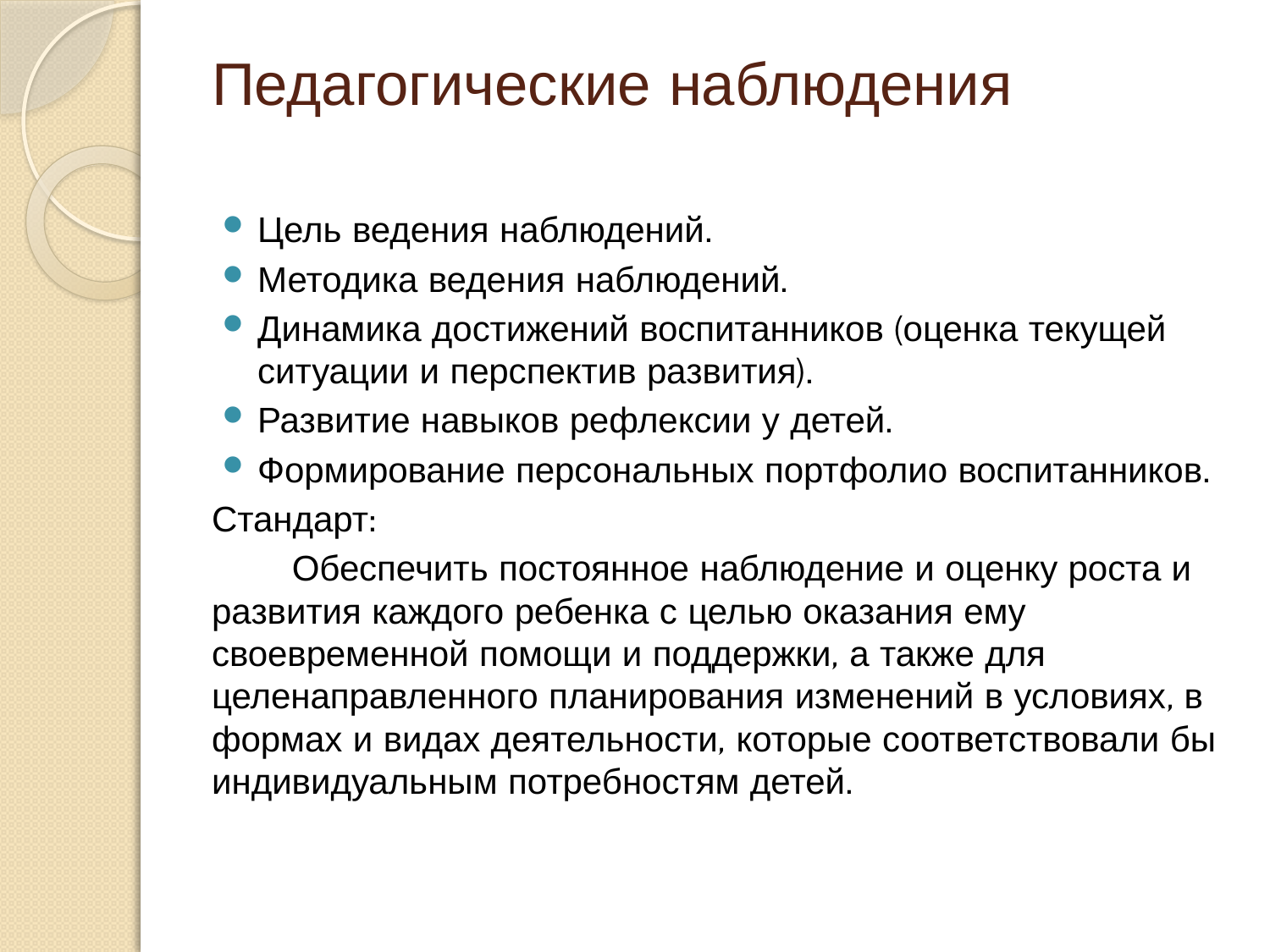

# Педагогические наблюдения
Цель ведения наблюдений.
Методика ведения наблюдений.
Динамика достижений воспитанников (оценка текущей ситуации и перспектив развития).
Развитие навыков рефлексии у детей.
Формирование персональных портфолио воспитанников.
Стандарт:
	Обеспечить постоянное наблюдение и оценку роста и развития каждого ребенка с целью оказания ему своевременной помощи и поддержки, а также для целенаправленного планирования изменений в условиях, в формах и видах деятельности, которые соответствовали бы индивидуальным потребностям детей.